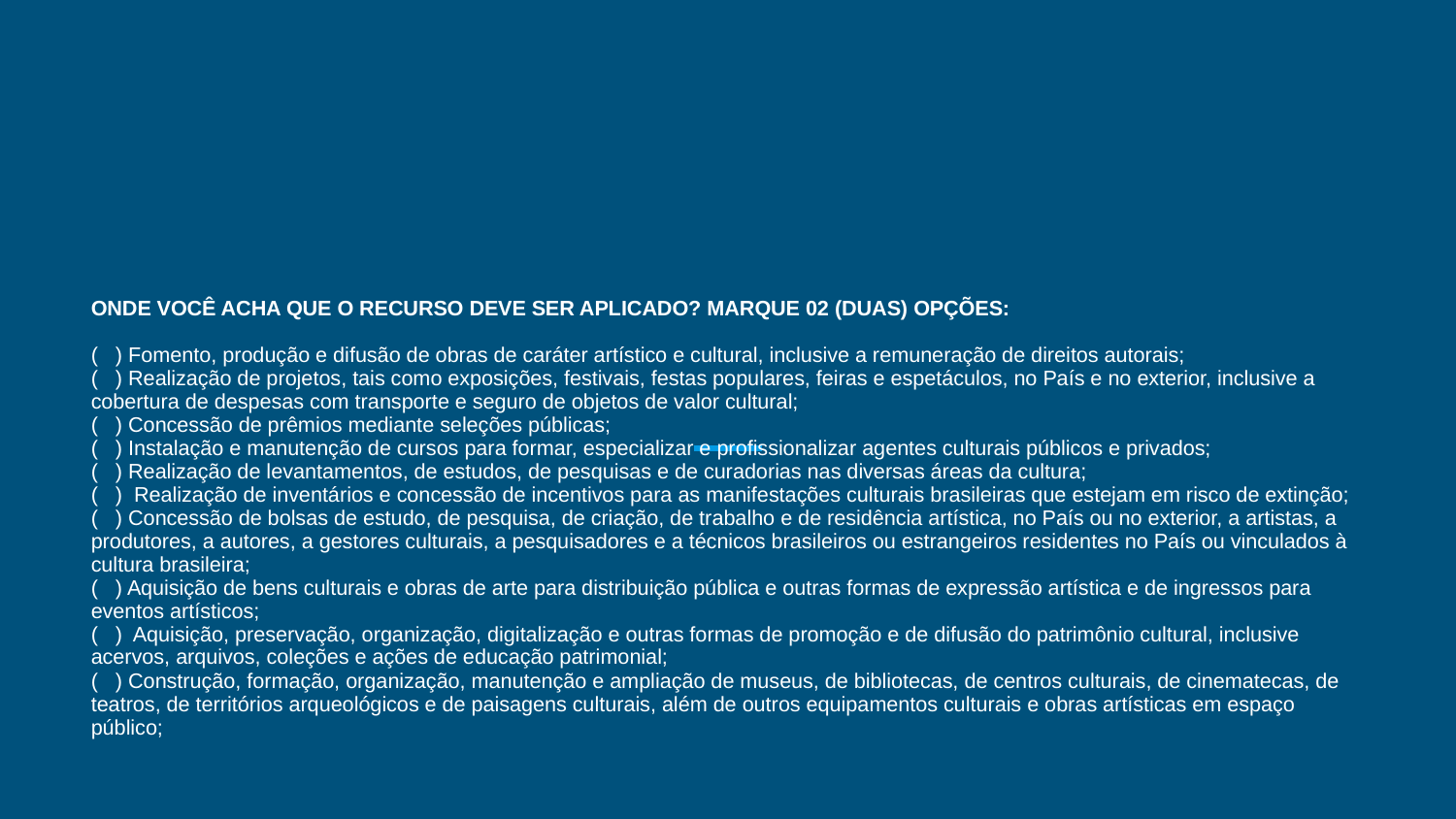

# ONDE VOCÊ ACHA QUE O RECURSO DEVE SER APLICADO? MARQUE 02 (DUAS) OPÇÕES: (   ) Fomento, produção e difusão de obras de caráter artístico e cultural, inclusive a remuneração de direitos autorais; (   ) Realização de projetos, tais como exposições, festivais, festas populares, feiras e espetáculos, no País e no exterior, inclusive a cobertura de despesas com transporte e seguro de objetos de valor cultural; (   ) Concessão de prêmios mediante seleções públicas; (   ) Instalação e manutenção de cursos para formar, especializar e profissionalizar agentes culturais públicos e privados; (   ) Realização de levantamentos, de estudos, de pesquisas e de curadorias nas diversas áreas da cultura; (   )  Realização de inventários e concessão de incentivos para as manifestações culturais brasileiras que estejam em risco de extinção; (   ) Concessão de bolsas de estudo, de pesquisa, de criação, de trabalho e de residência artística, no País ou no exterior, a artistas, a produtores, a autores, a gestores culturais, a pesquisadores e a técnicos brasileiros ou estrangeiros residentes no País ou vinculados à cultura brasileira; (   ) Aquisição de bens culturais e obras de arte para distribuição pública e outras formas de expressão artística e de ingressos para eventos artísticos; (   )  Aquisição, preservação, organização, digitalização e outras formas de promoção e de difusão do patrimônio cultural, inclusive acervos, arquivos, coleções e ações de educação patrimonial; (   ) Construção, formação, organização, manutenção e ampliação de museus, de bibliotecas, de centros culturais, de cinematecas, de teatros, de territórios arqueológicos e de paisagens culturais, além de outros equipamentos culturais e obras artísticas em espaço público;